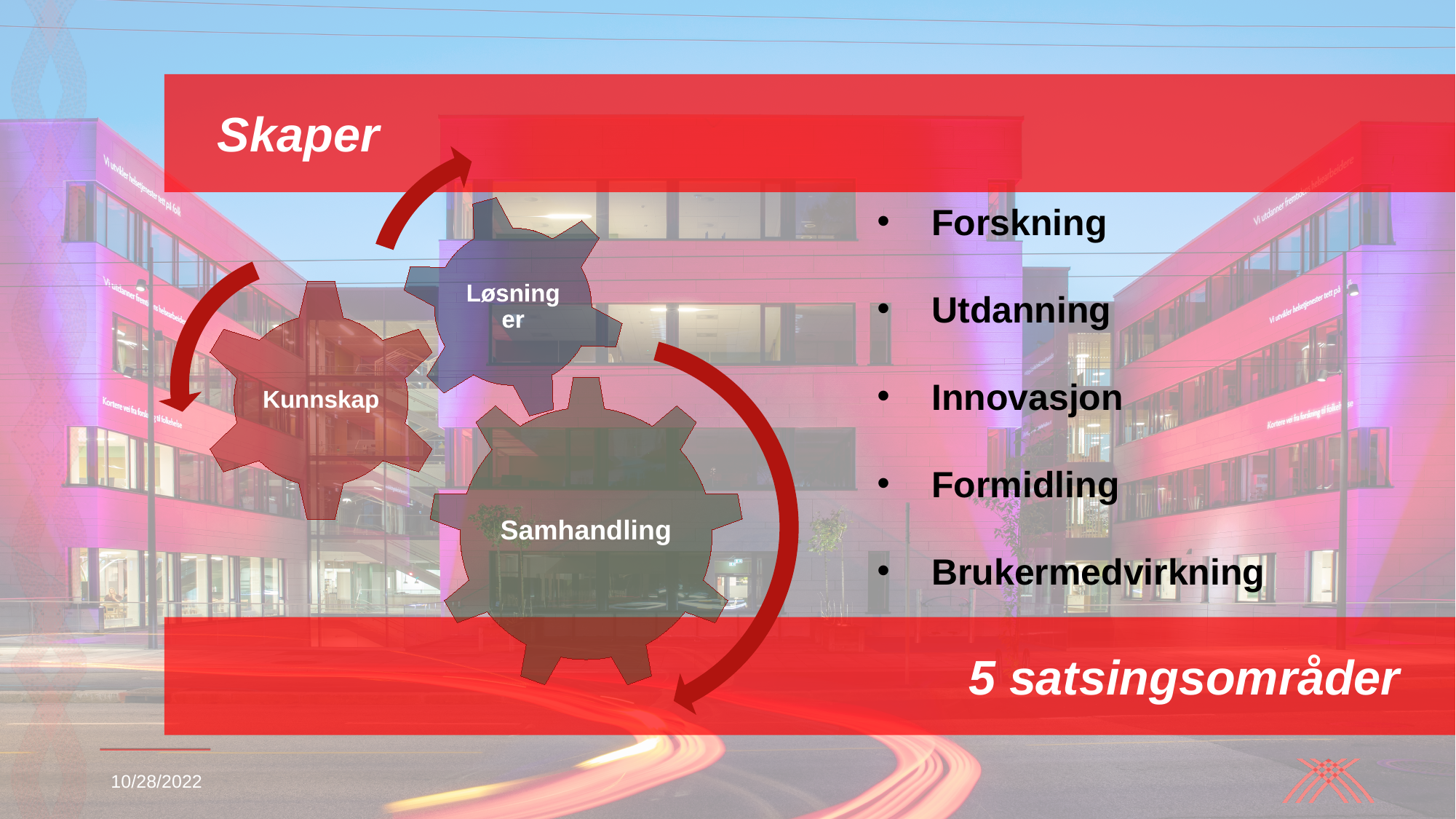

Skaper
Samhandling
Kunnskap
Løsninger
Forskning

Utdanning

Innovasjon

Formidling

Brukermedvirkning

5 satsingsområder
10/28/2022